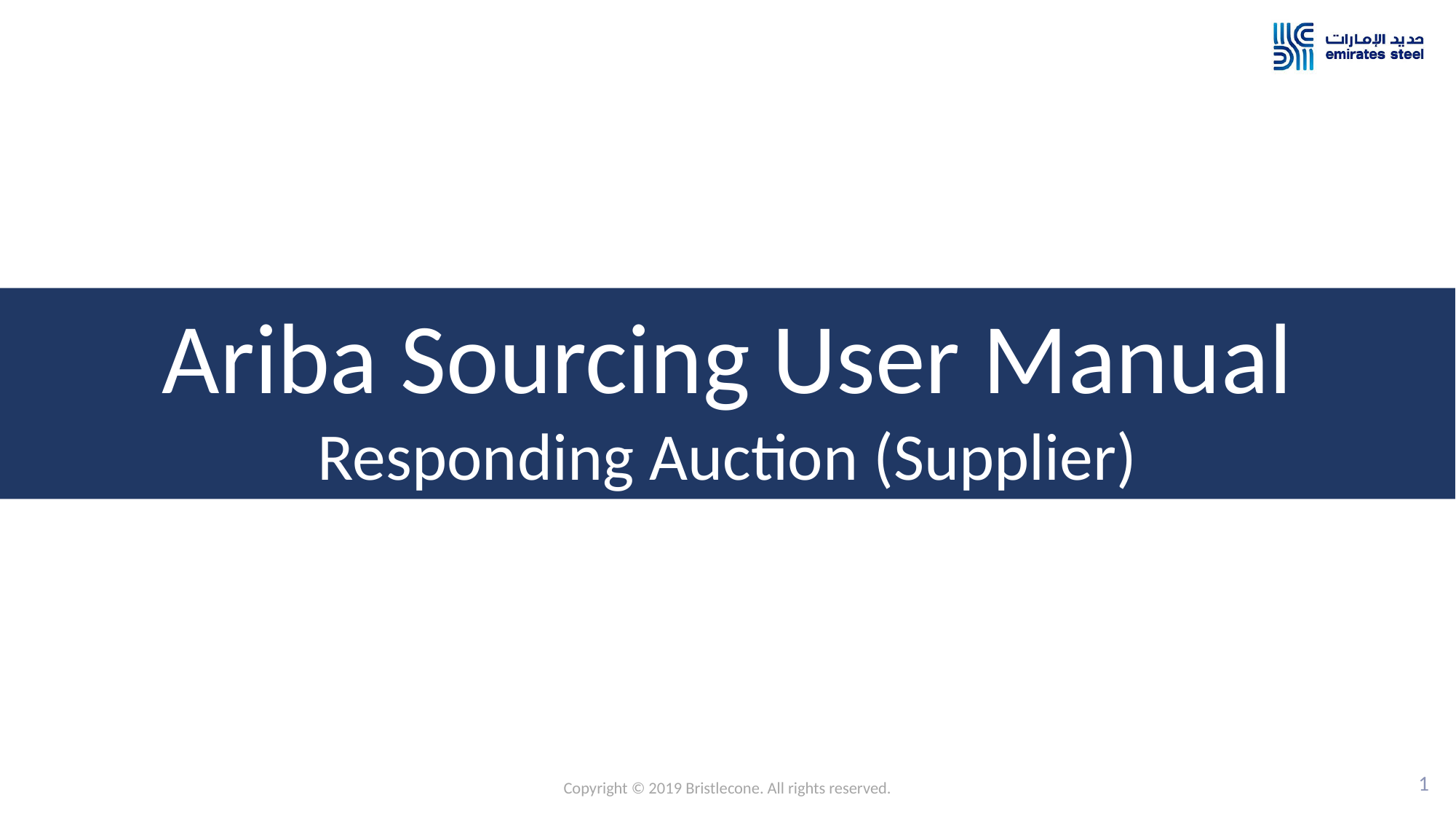

Ariba Sourcing User Manual
Responding Auction (Supplier)
1